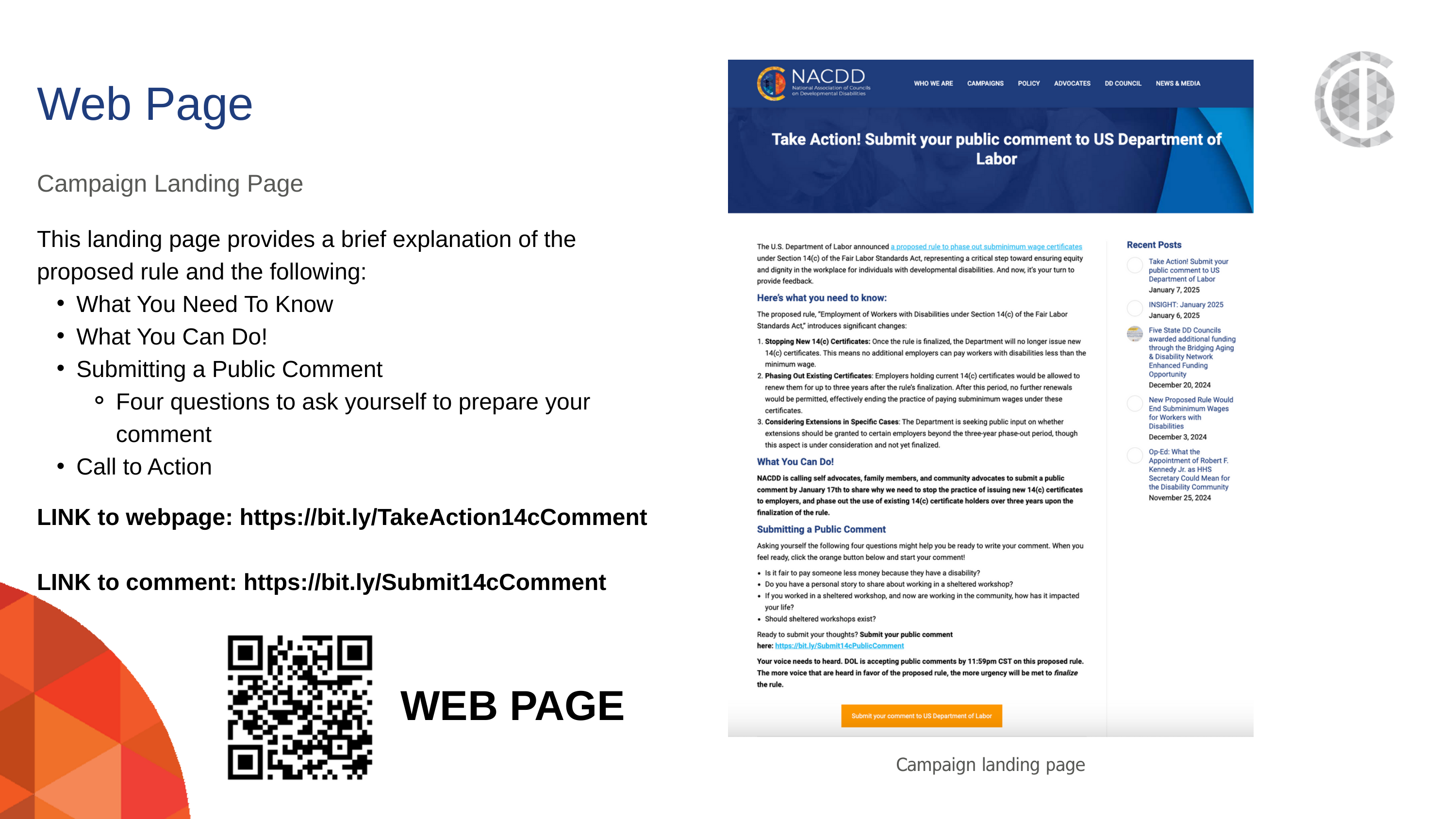

Web Page
Campaign Landing Page
This landing page provides a brief explanation of the proposed rule and the following:
What You Need To Know
What You Can Do!
Submitting a Public Comment
Four questions to ask yourself to prepare your comment
Call to Action
LINK to webpage: https://bit.ly/TakeAction14cComment

LINK to comment: https://bit.ly/Submit14cComment

WEB PAGE
Campaign landing page